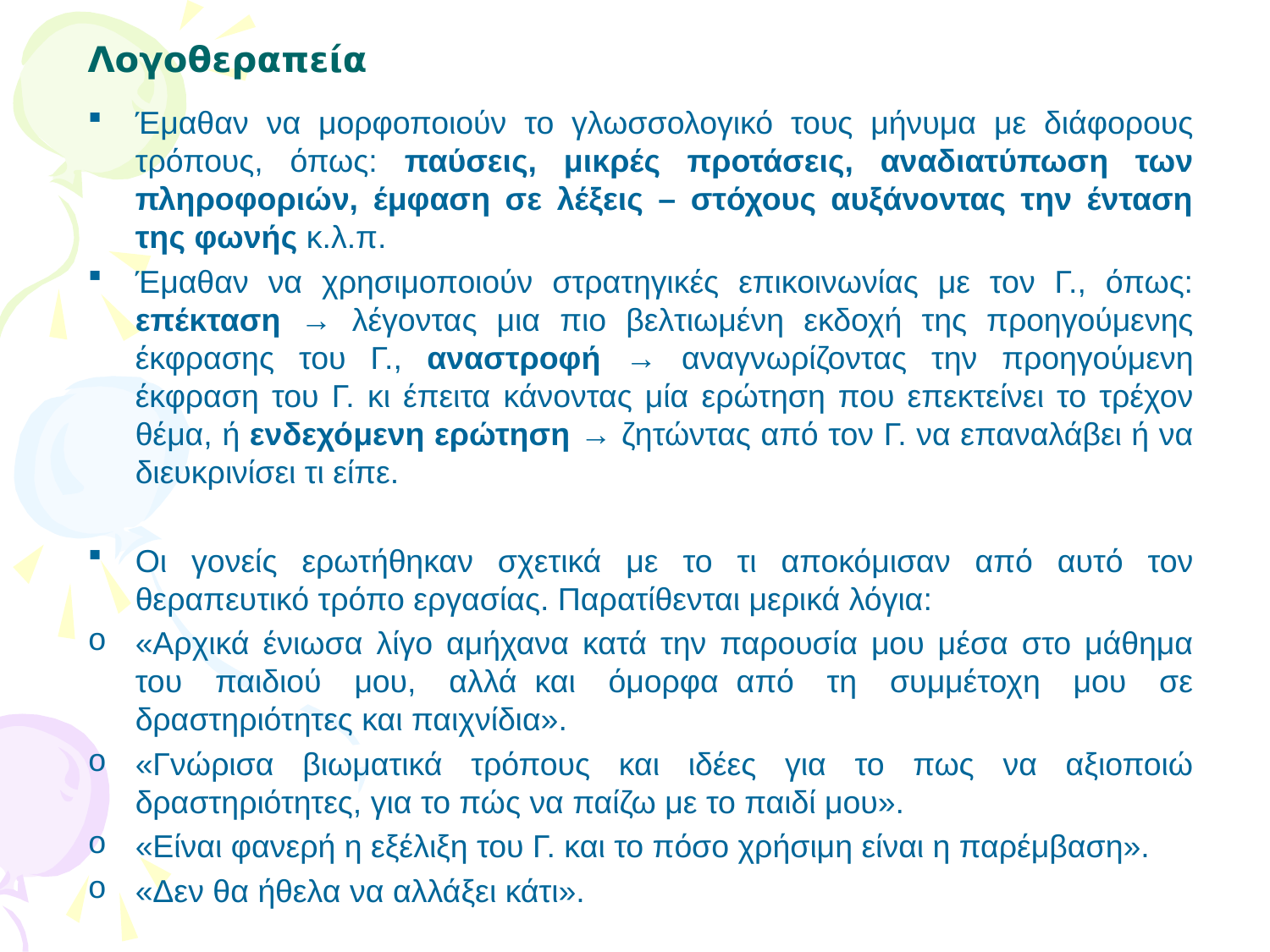

# Λογοθεραπεία
Έμαθαν να μορφοποιούν το γλωσσολογικό τους μήνυμα με διάφορους τρόπους, όπως: παύσεις, μικρές προτάσεις, αναδιατύπωση των πληροφοριών, έμφαση σε λέξεις – στόχους αυξάνοντας την ένταση της φωνής κ.λ.π.
Έμαθαν να χρησιμοποιούν στρατηγικές επικοινωνίας με τον Γ., όπως: επέκταση → λέγοντας μια πιο βελτιωμένη εκδοχή της προηγούμενης έκφρασης του Γ., αναστροφή → αναγνωρίζοντας την προηγούμενη έκφραση του Γ. κι έπειτα κάνοντας μία ερώτηση που επεκτείνει το τρέχον θέμα, ή ενδεχόμενη ερώτηση → ζητώντας από τον Γ. να επαναλάβει ή να διευκρινίσει τι είπε.

Οι γονείς ερωτήθηκαν σχετικά με το τι αποκόμισαν από αυτό τον θεραπευτικό τρόπο εργασίας. Παρατίθενται μερικά λόγια:
«Αρχικά ένιωσα λίγο αμήχανα κατά την παρουσία μου μέσα στο μάθημα του παιδιού μου, αλλά  και όμορφα  από τη συμμέτοχη μου σε δραστηριότητες και παιχνίδια».
«Γνώρισα βιωματικά τρόπους και ιδέες για το πως να αξιοποιώ δραστηριότητες, για το πώς να παίζω με το παιδί μου».
«Είναι φανερή η εξέλιξη του Γ. και το πόσο χρήσιμη είναι η παρέμβαση».
«Δεν θα ήθελα να αλλάξει κάτι».